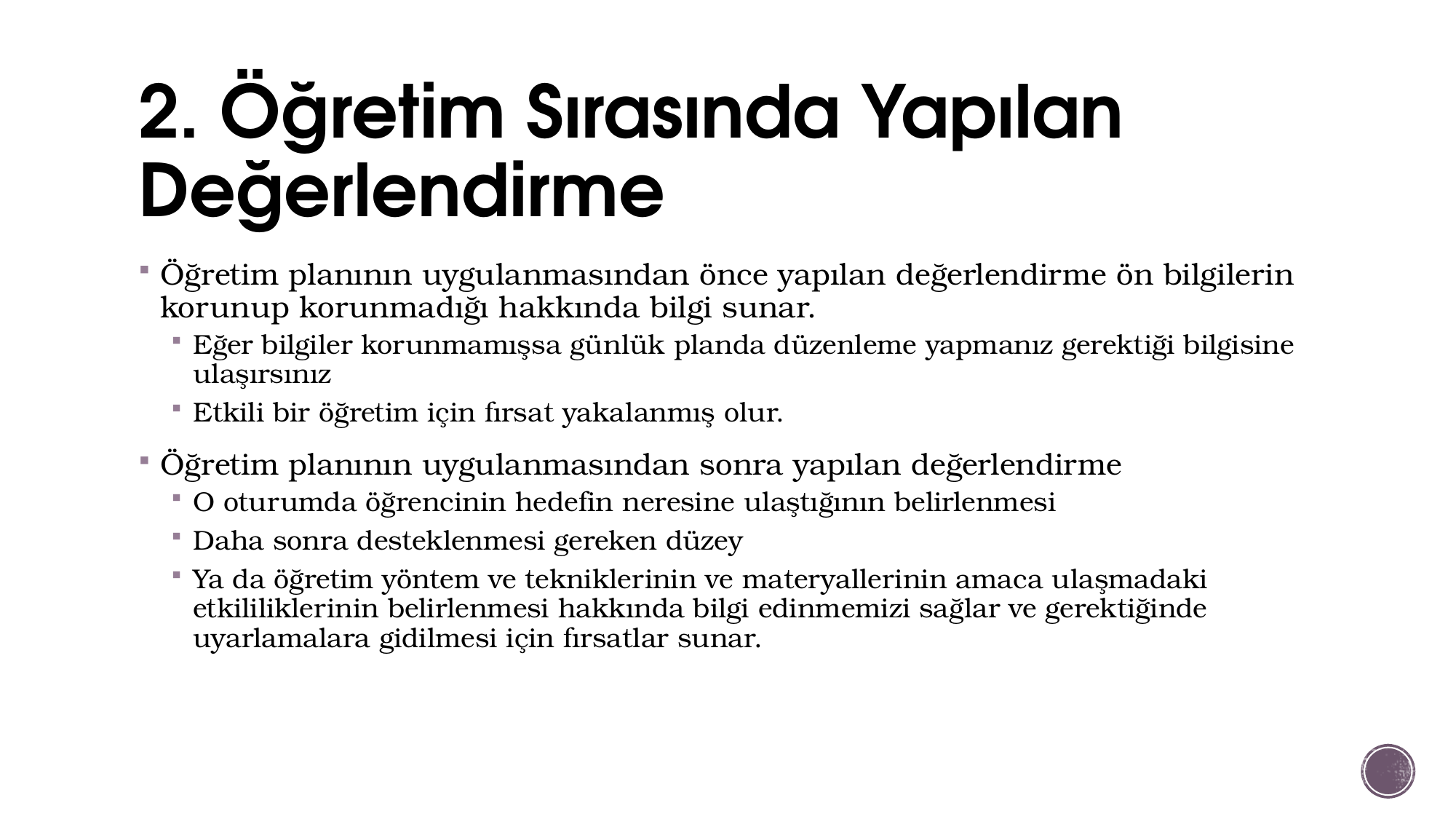

# 2. Öğretim Sırasında Yapılan Değerlendirme
Öğretim planının uygulanmasından önce yapılan değerlendirme ön bilgilerin korunup korunmadığı hakkında bilgi sunar.
Eğer bilgiler korunmamışsa günlük planda düzenleme yapmanız gerektiği bilgisine ulaşırsınız
Etkili bir öğretim için fırsat yakalanmış olur.
Öğretim planının uygulanmasından sonra yapılan değerlendirme
O oturumda öğrencinin hedefin neresine ulaştığının belirlenmesi
Daha sonra desteklenmesi gereken düzey
Ya da öğretim yöntem ve tekniklerinin ve materyallerinin amaca ulaşmadaki etkililiklerinin belirlenmesi hakkında bilgi edinmemizi sağlar ve gerektiğinde uyarlamalara gidilmesi için fırsatlar sunar.